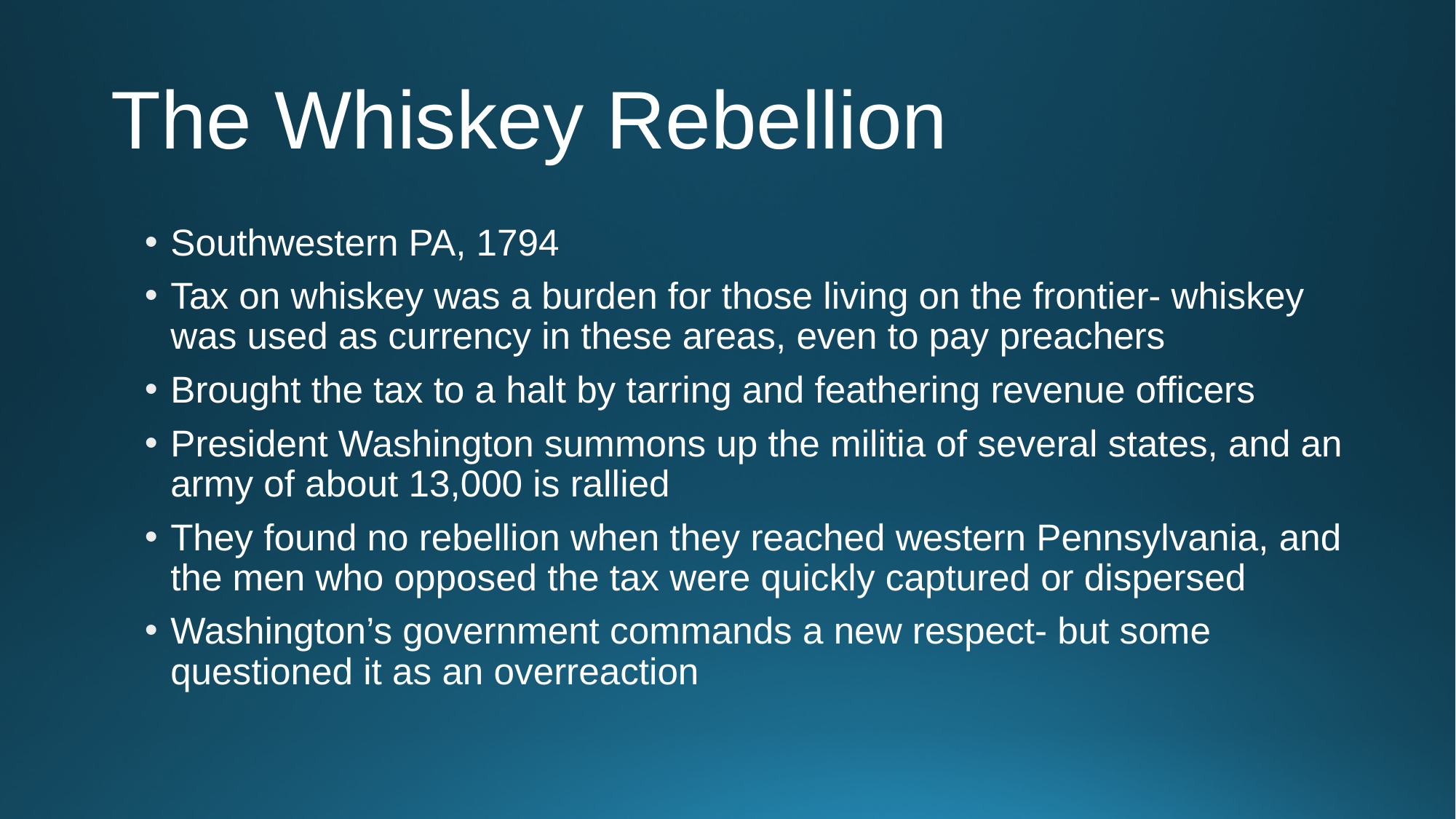

# The Whiskey Rebellion
Southwestern PA, 1794
Tax on whiskey was a burden for those living on the frontier- whiskey was used as currency in these areas, even to pay preachers
Brought the tax to a halt by tarring and feathering revenue officers
President Washington summons up the militia of several states, and an army of about 13,000 is rallied
They found no rebellion when they reached western Pennsylvania, and the men who opposed the tax were quickly captured or dispersed
Washington’s government commands a new respect- but some questioned it as an overreaction